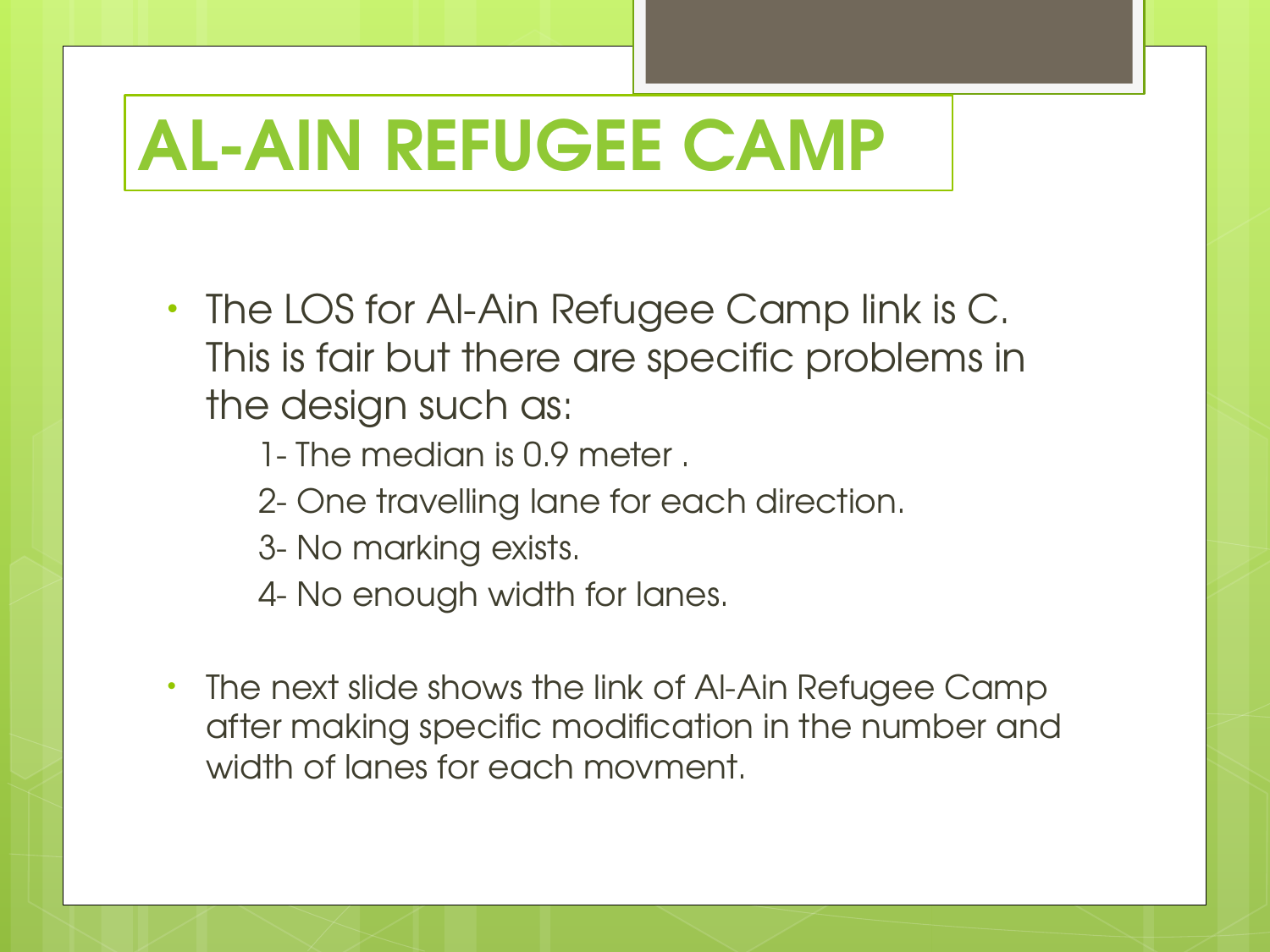

# Al-ain refugee camp

The LOS for Al-Ain Refugee Camp link is C. This is fair but there are specific problems in the design such as:
           1- The median is 0.9 meter .
          2- One travelling lane for each direction.
          3- No marking exists.
          4- No enough width for lanes.

The next slide shows the link of Al-Ain Refugee Camp after making specific modification in the number and width of lanes for each movment.